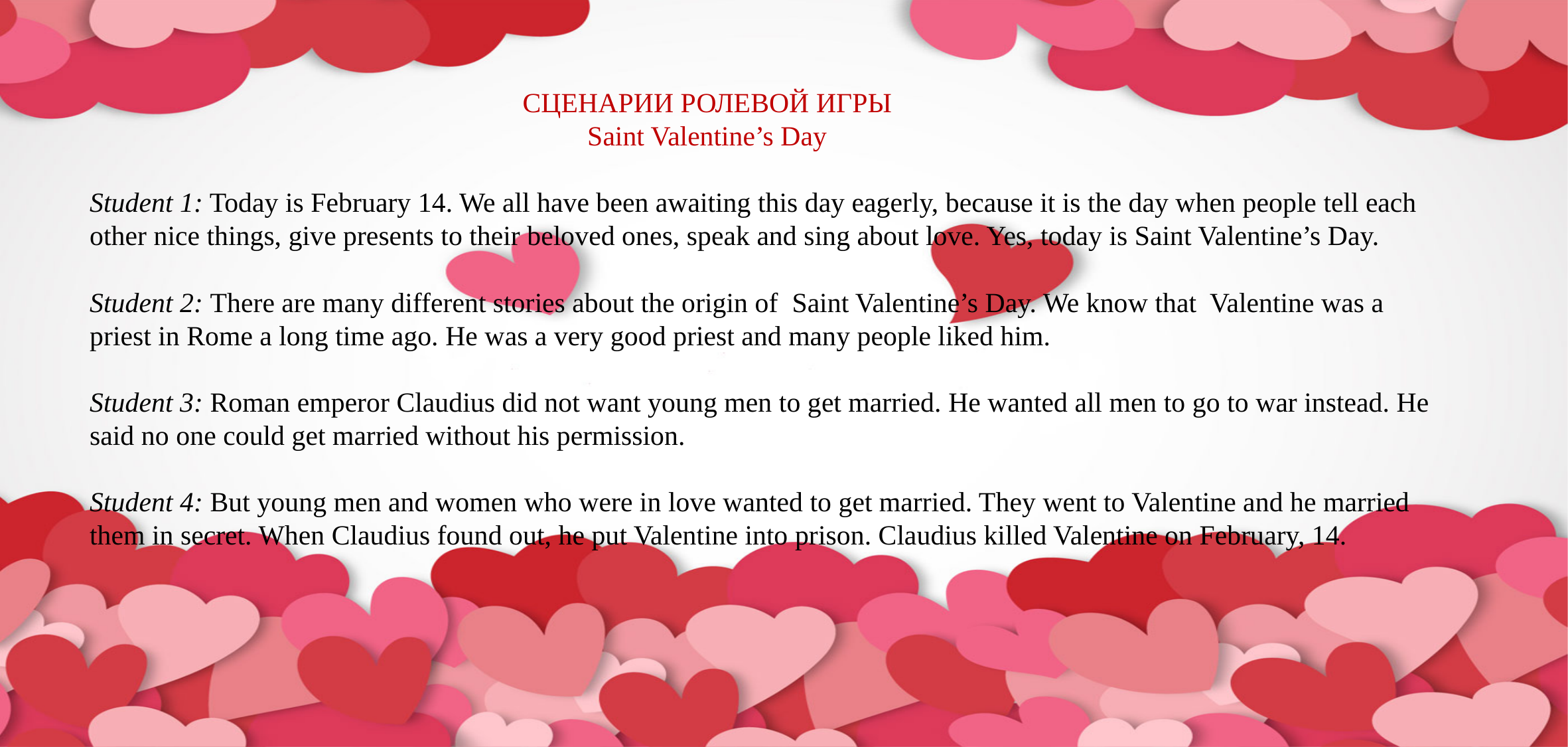

# СЦЕНАРИИ РОЛЕВОЙ ИГРЫ Saint Valentine’s Day Student 1: Today is February 14. We all have been awaiting this day eagerly, because it is the day when people tell each other nice things, give presents to their beloved ones, speak and sing about love. Yes, today is Saint Valentine’s Day. Student 2: There are many different stories about the origin of  Saint Valentine’s Day. We know that  Valentine was a priest in Rome a long time ago. He was a very good priest and many people liked him. Student 3: Roman emperor Claudius did not want young men to get married. He wanted all men to go to war instead. He said no one could get married without his permission. Student 4: But young men and women who were in love wanted to get married. They went to Valentine and he married them in secret. When Claudius found out, he put Valentine into prison. Claudius killed Valentine on February, 14.